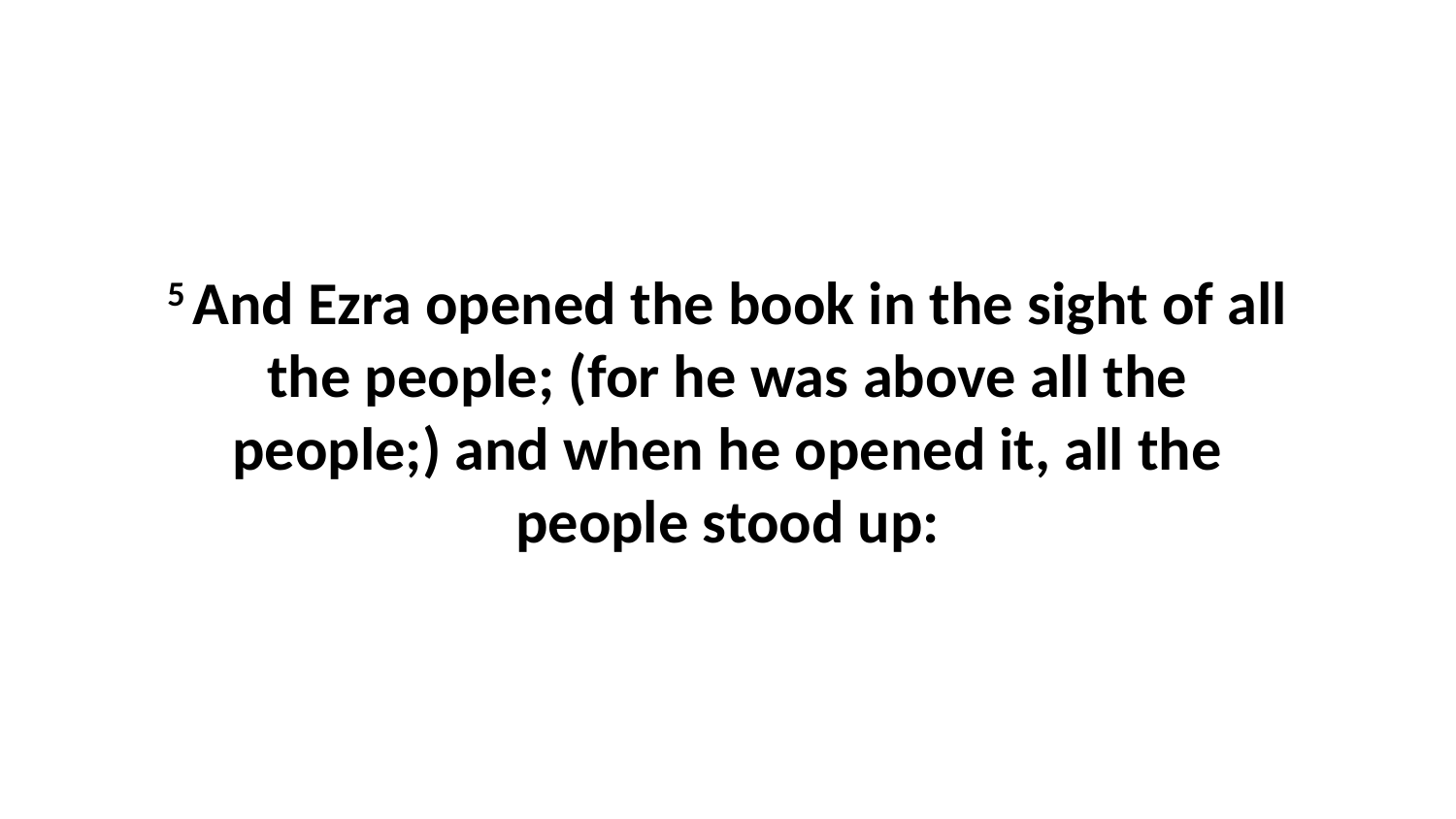

5 And Ezra opened the book in the sight of all the people; (for he was above all the people;) and when he opened it, all the people stood up: